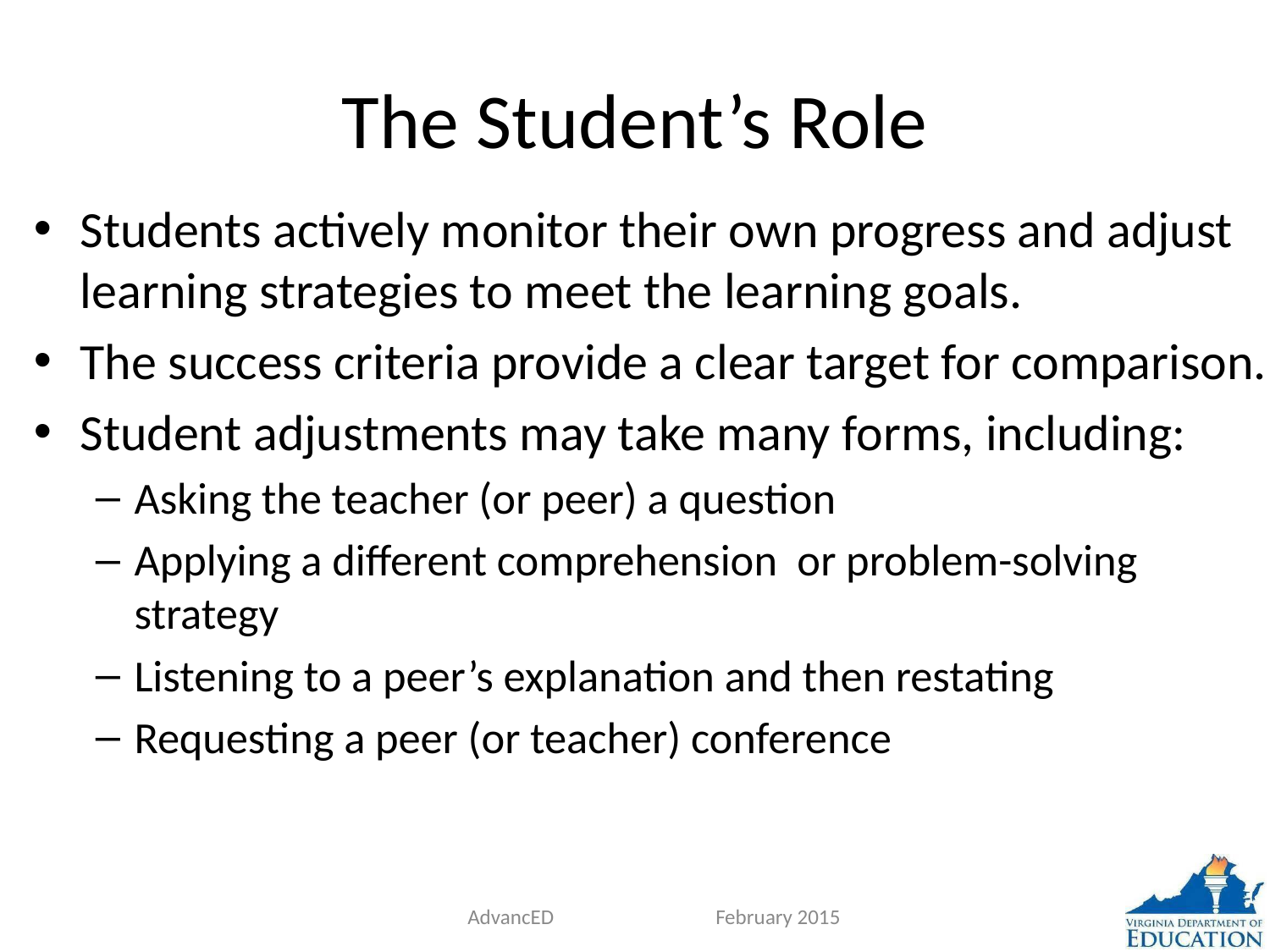

# The Student’s Role
Students actively monitor their own progress and adjust learning strategies to meet the learning goals.
The success criteria provide a clear target for comparison.
Student adjustments may take many forms, including:
Asking the teacher (or peer) a question
Applying a different comprehension  or problem-solving strategy
Listening to a peer’s explanation and then restating
Requesting a peer (or teacher) conference